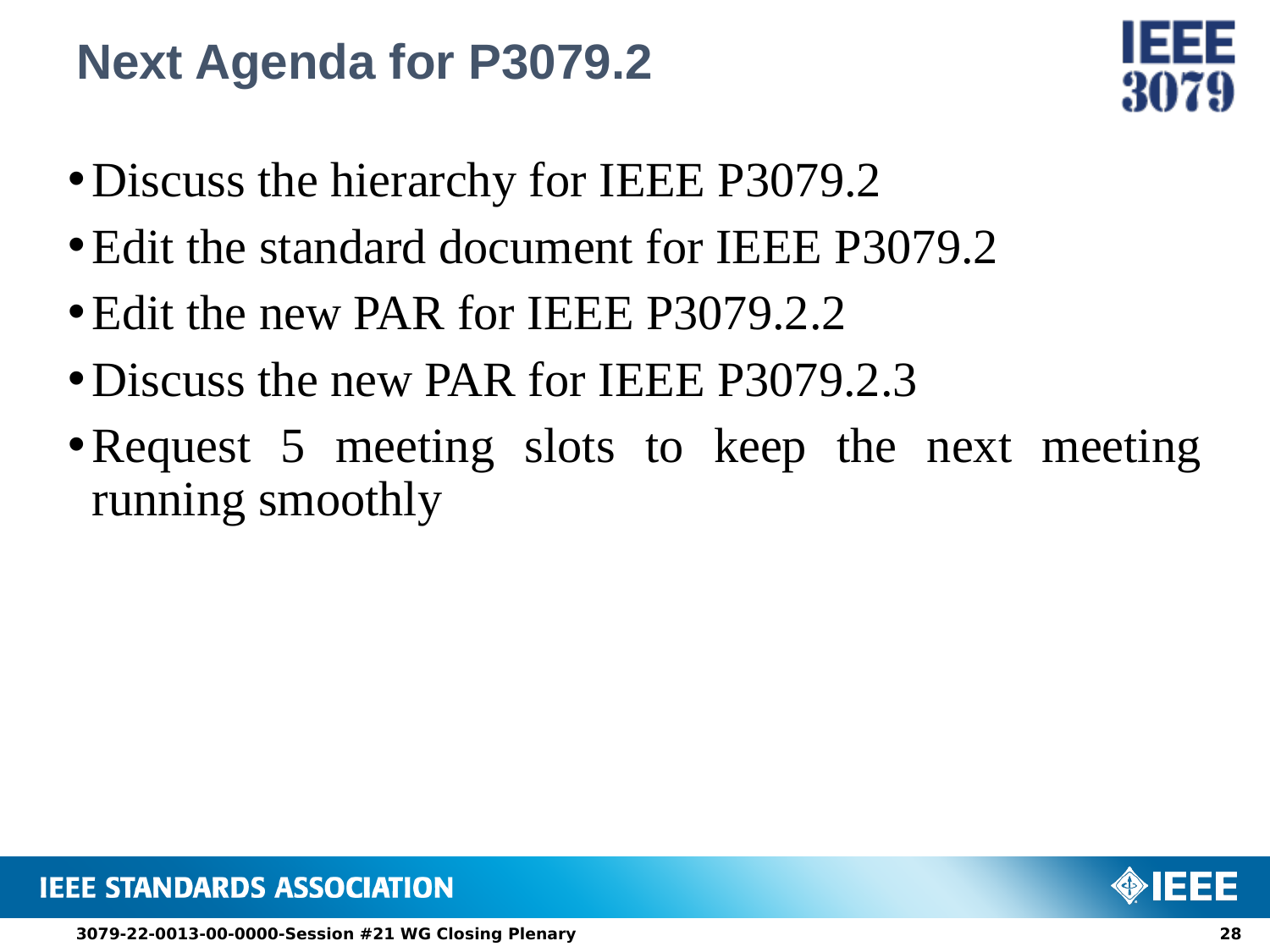

Next Agenda for P3079.2
Discuss the hierarchy for IEEE P3079.2
Edit the standard document for IEEE P3079.2
Edit the new PAR for IEEE P3079.2.2
Discuss the new PAR for IEEE P3079.2.3
Request 5 meeting slots to keep the next meeting running smoothly
3079-22-0013-00-0000-Session #21 WG Closing Plenary
28